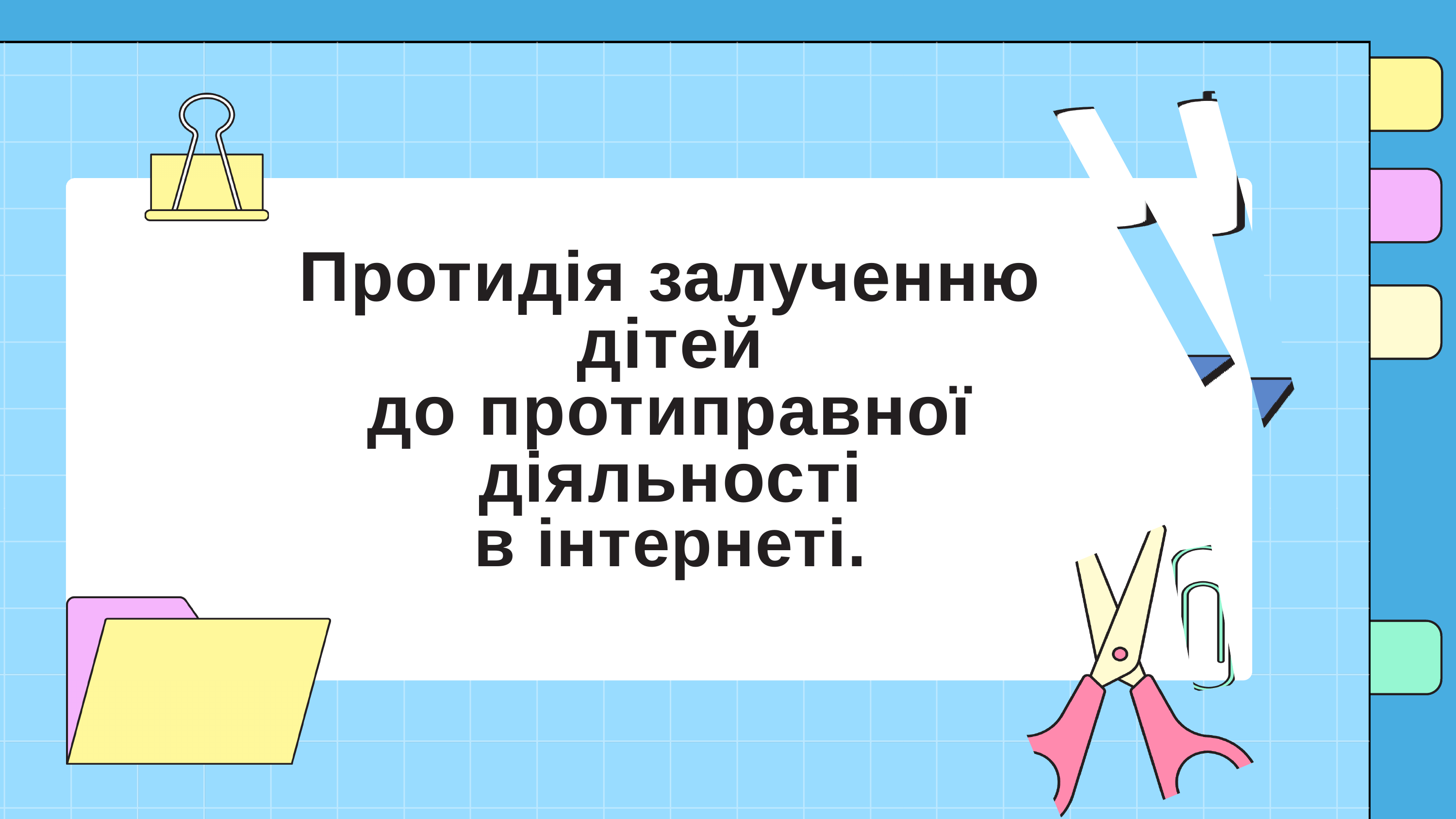

Протидія залученню дітей
до протиправної діяльності
в інтернеті.